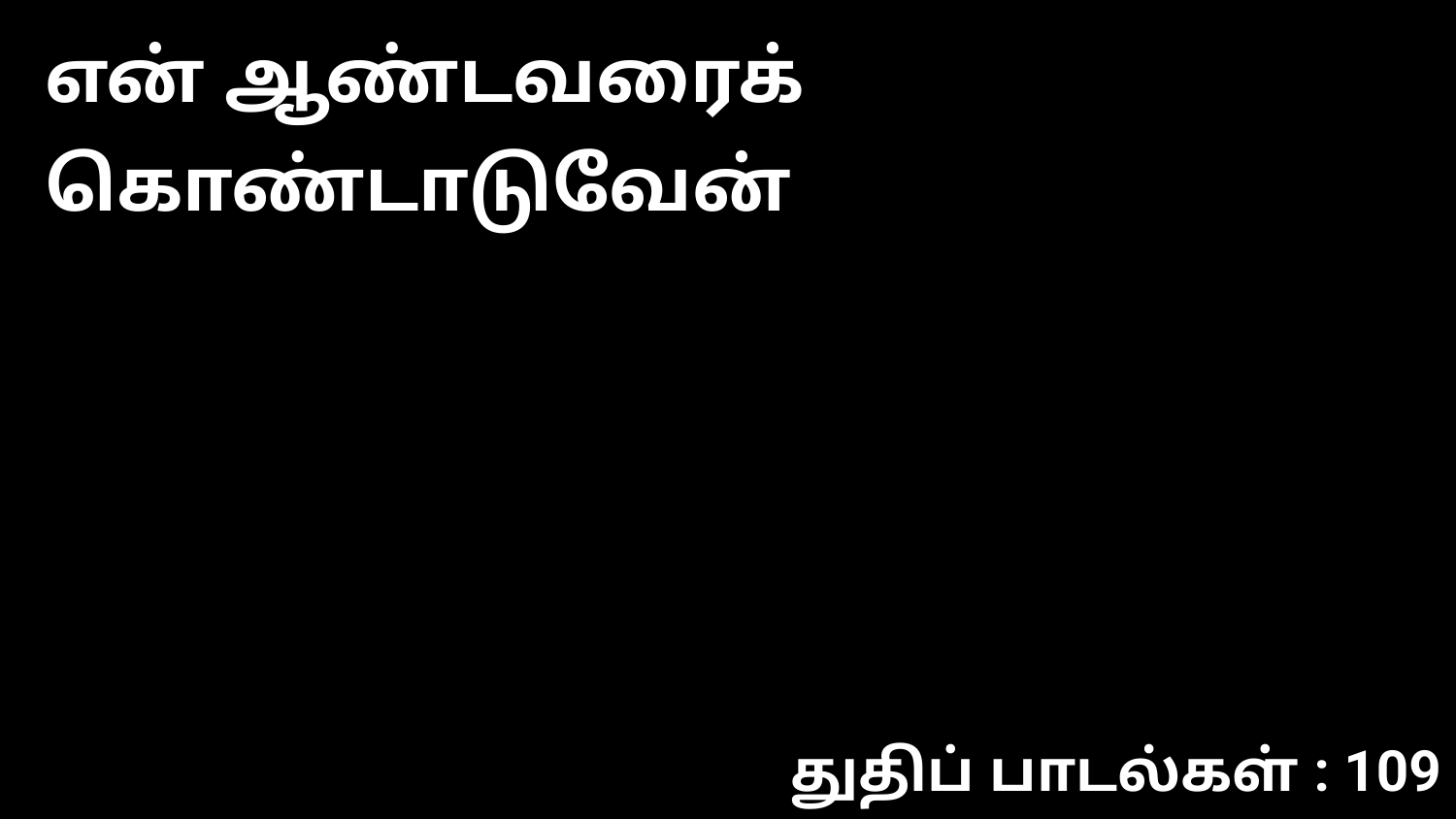

என் ஆண்டவரைக் கொண்டாடுவேன்
துதிப் பாடல்கள் : 109